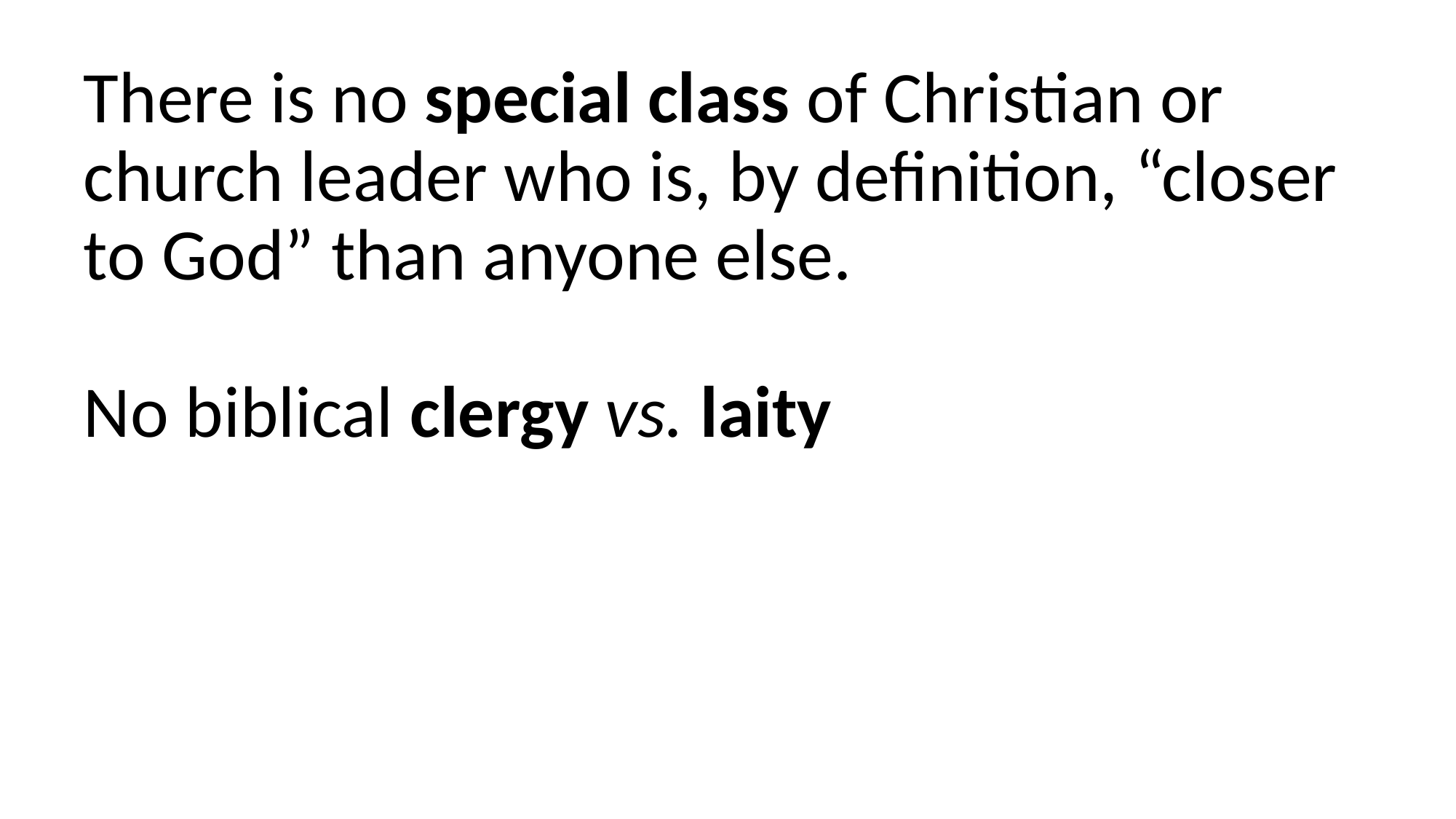

There is no special class of Christian or church leader who is, by definition, “closer to God” than anyone else.

No biblical clergy vs. laity